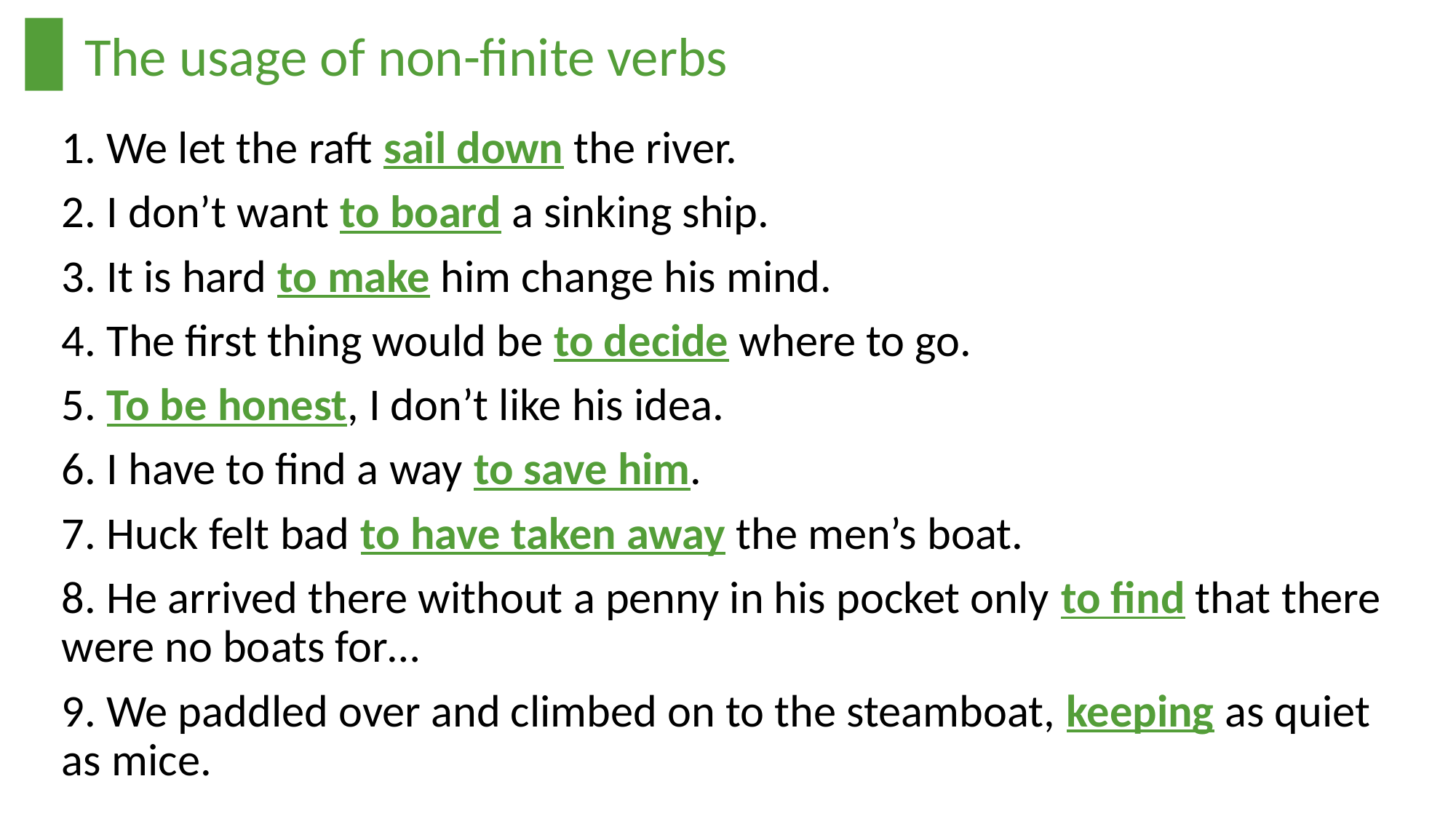

# The usage of non-finite verbs
1. We let the raft sail down the river.
2. I don’t want to board a sinking ship.
3. It is hard to make him change his mind.
4. The first thing would be to decide where to go.
5. To be honest, I don’t like his idea.
6. I have to find a way to save him.
7. Huck felt bad to have taken away the men’s boat.
8. He arrived there without a penny in his pocket only to find that there were no boats for…
9. We paddled over and climbed on to the steamboat, keeping as quiet as mice.